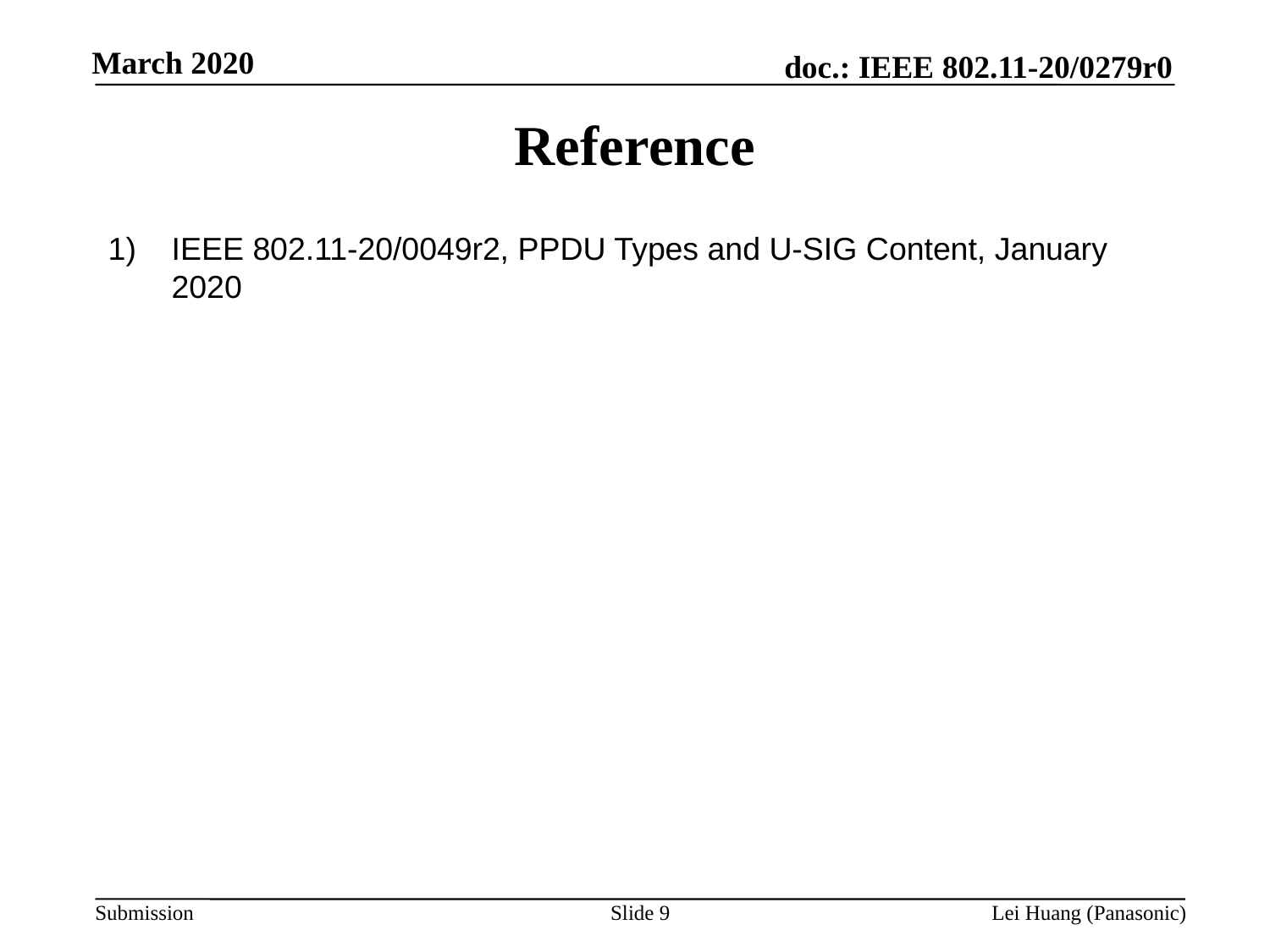

# Reference
IEEE 802.11-20/0049r2, PPDU Types and U-SIG Content, January 2020
Slide 9
Lei Huang (Panasonic)